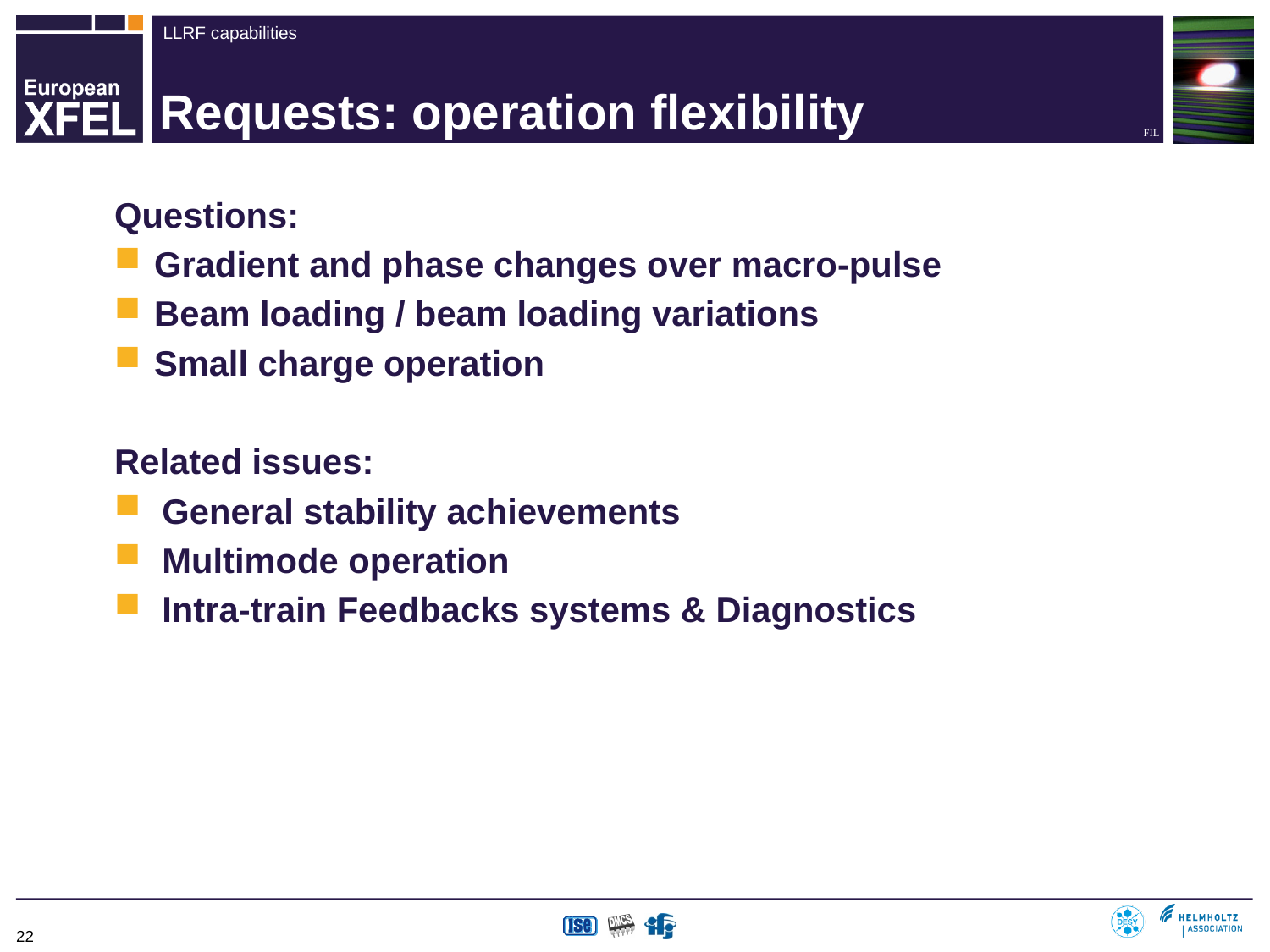

# Requests: operation flexibility
Questions:
 Gradient and phase changes over macro-pulse
 Beam loading / beam loading variations
 Small charge operation

Related issues:
General stability achievements
Multimode operation
Intra-train Feedbacks systems & Diagnostics

22